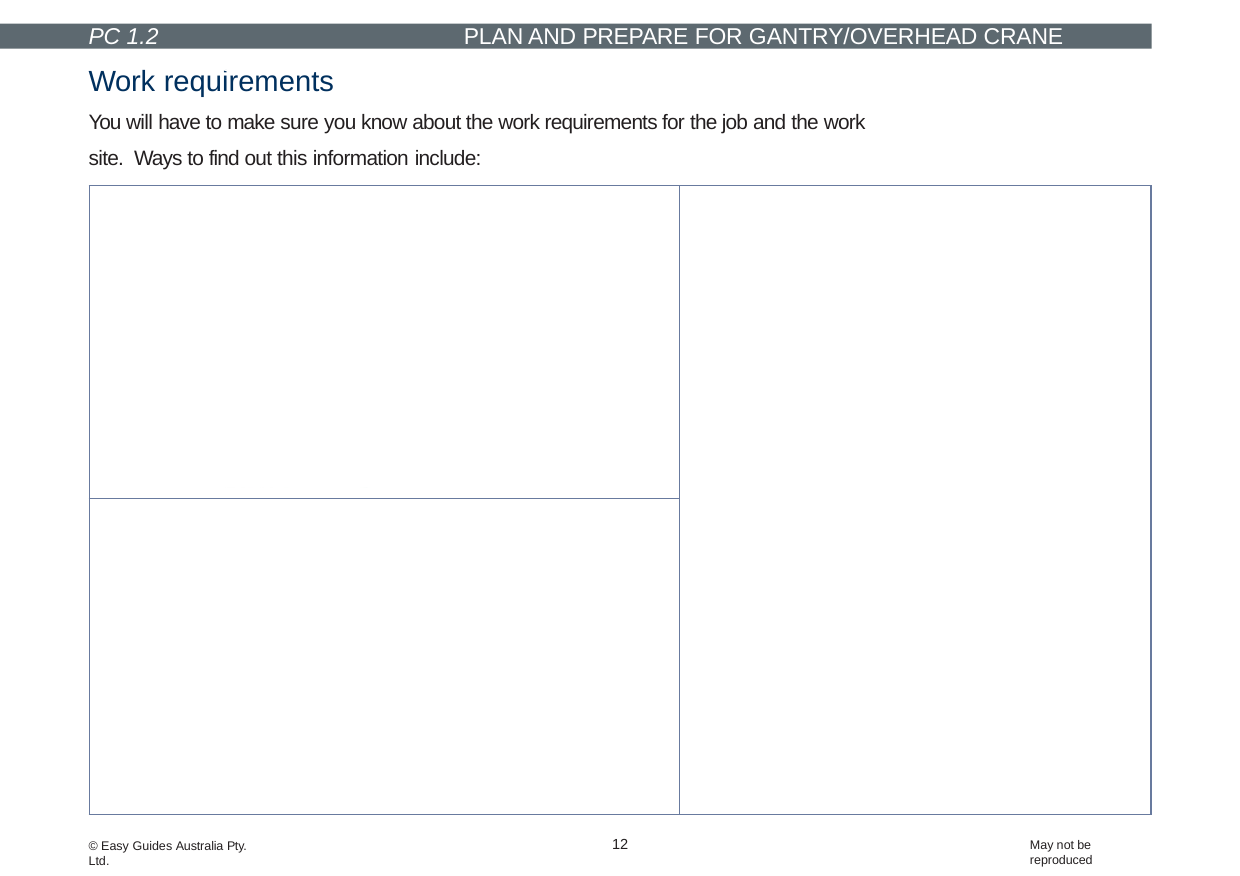

PC 1.2	PLAN AND PREPARE FOR GANTRY/OVERHEAD CRANE OPERATIONS
# Work requirements
You will have to make sure you know about the work requirements for the job and the work site.  Ways to find out this information include:

Shift briefings/inductions	Work orders

Handover details

12
May not be reproduced
© Easy Guides Australia Pty. Ltd.